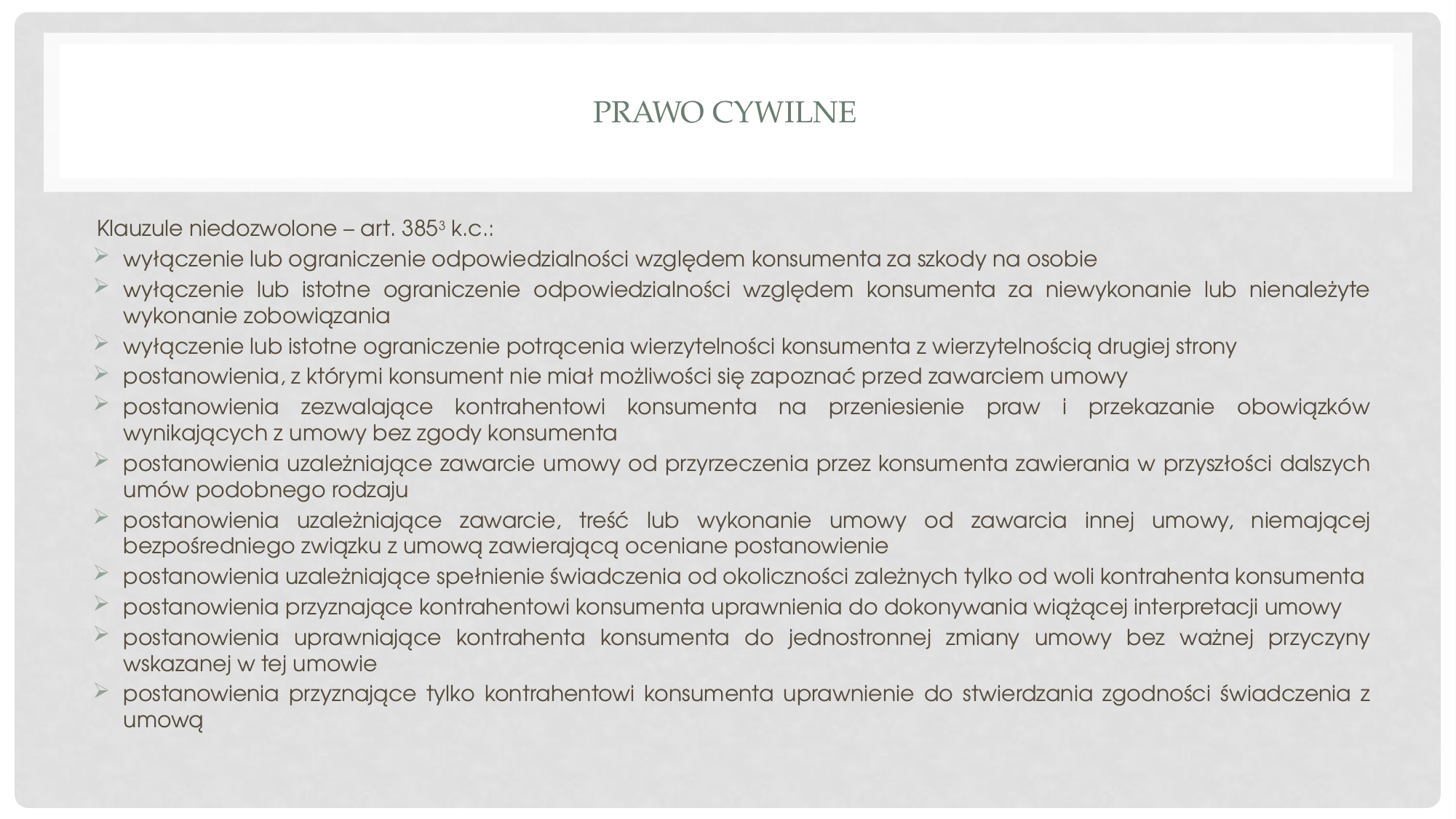

# Prawo cywilne
Klauzule niedozwolone – art. 3853 k.c.:
wyłączenie lub ograniczenie odpowiedzialności względem konsumenta za szkody na osobie
wyłączenie lub istotne ograniczenie odpowiedzialności względem konsumenta za niewykonanie lub nienależyte wykonanie zobowiązania
wyłączenie lub istotne ograniczenie potrącenia wierzytelności konsumenta z wierzytelnością drugiej strony
postanowienia, z którymi konsument nie miał możliwości się zapoznać przed zawarciem umowy
postanowienia zezwalające kontrahentowi konsumenta na przeniesienie praw i przekazanie obowiązków wynikających z umowy bez zgody konsumenta
postanowienia uzależniające zawarcie umowy od przyrzeczenia przez konsumenta zawierania w przyszłości dalszych umów podobnego rodzaju
postanowienia uzależniające zawarcie, treść lub wykonanie umowy od zawarcia innej umowy, niemającej bezpośredniego związku z umową zawierającą oceniane postanowienie
postanowienia uzależniające spełnienie świadczenia od okoliczności zależnych tylko od woli kontrahenta konsumenta
postanowienia przyznające kontrahentowi konsumenta uprawnienia do dokonywania wiążącej interpretacji umowy
postanowienia uprawniające kontrahenta konsumenta do jednostronnej zmiany umowy bez ważnej przyczyny wskazanej w tej umowie
postanowienia przyznające tylko kontrahentowi konsumenta uprawnienie do stwierdzania zgodności świadczenia z umową